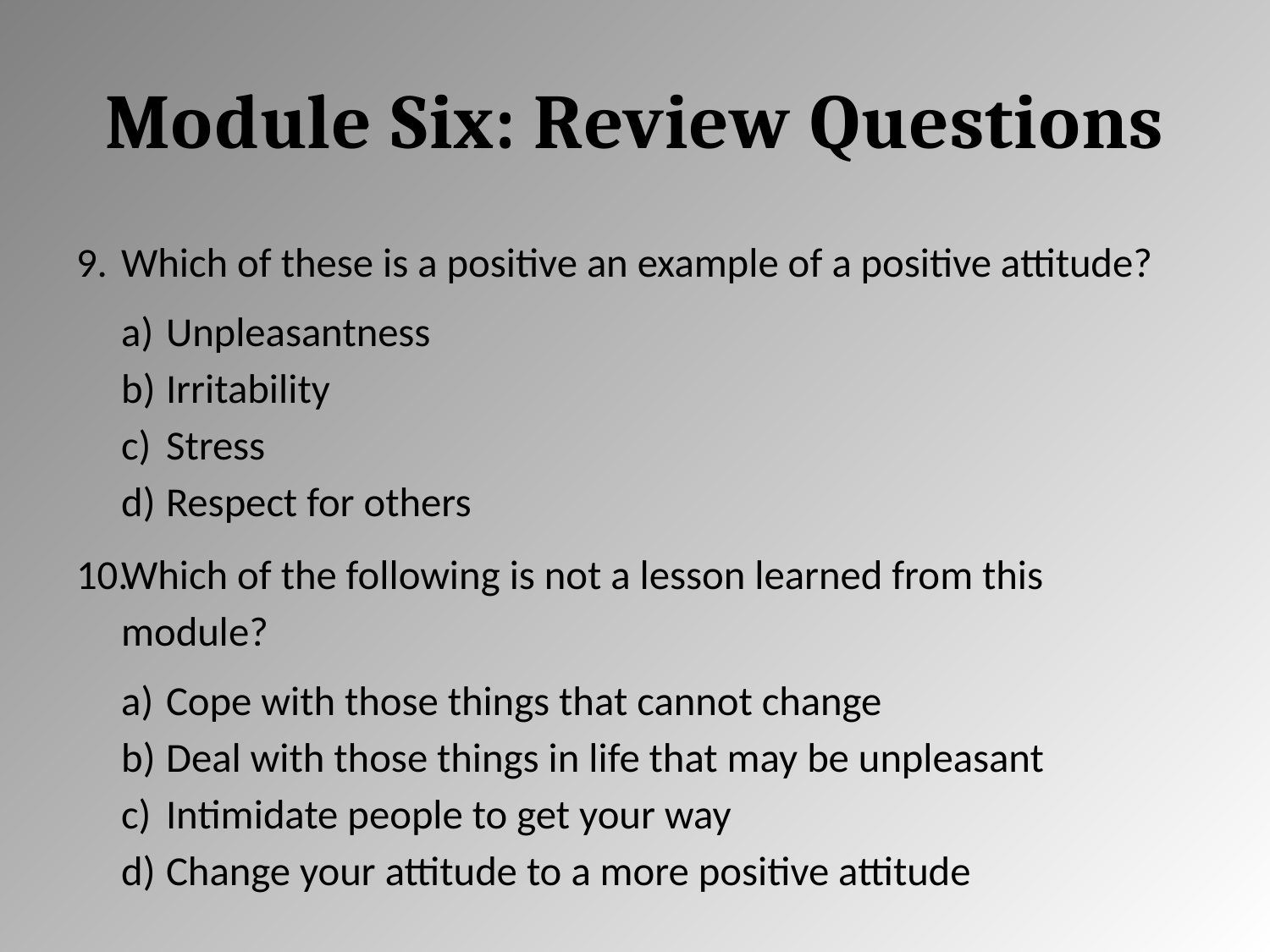

# Module Six: Review Questions
Which of these is a positive an example of a positive attitude?
Unpleasantness
Irritability
Stress
Respect for others
Which of the following is not a lesson learned from this module?
Cope with those things that cannot change
Deal with those things in life that may be unpleasant
Intimidate people to get your way
Change your attitude to a more positive attitude